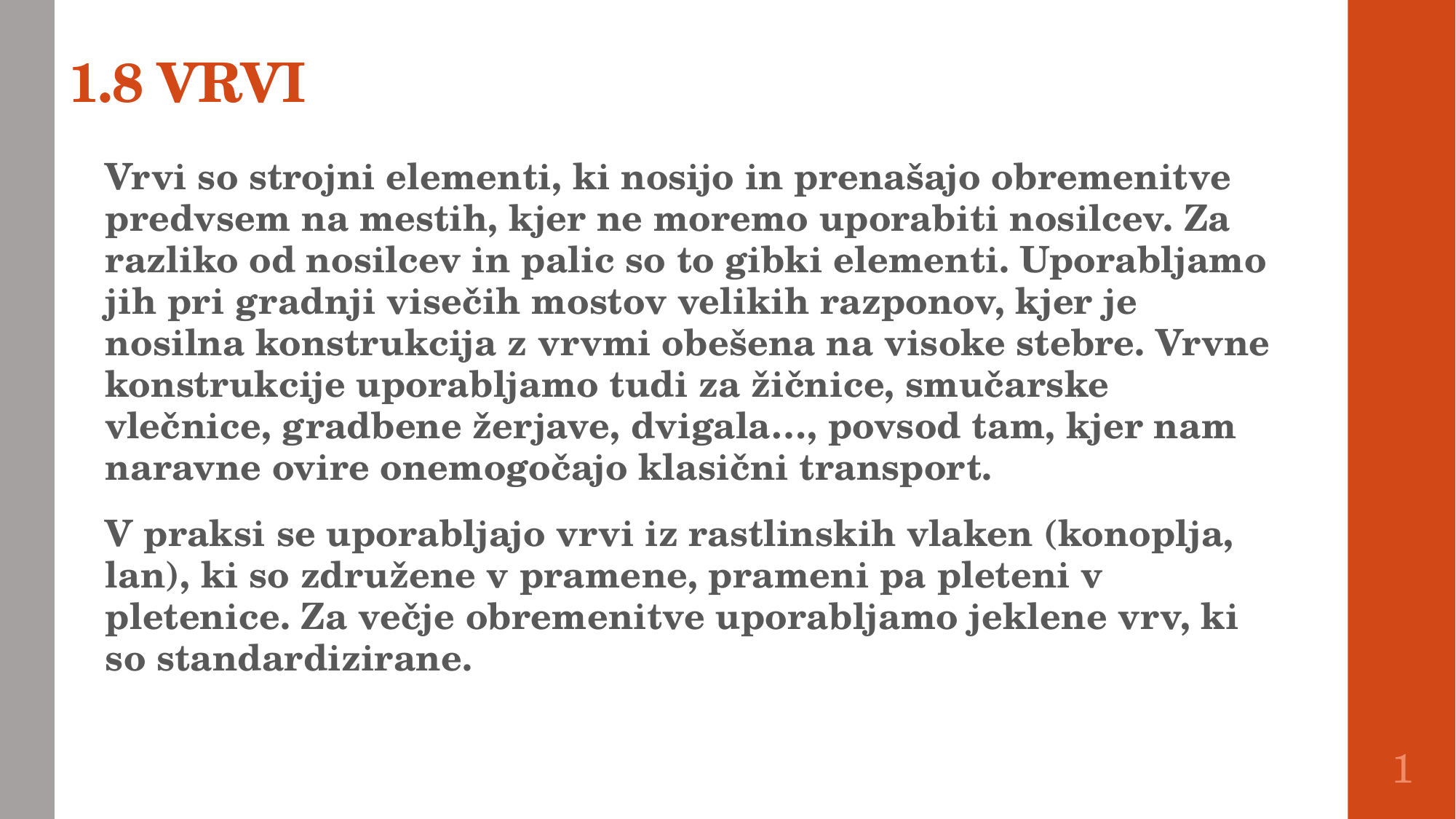

# 1.8 VRVI
Vrvi so strojni elementi, ki nosijo in prenašajo obremenitve predvsem na mestih, kjer ne moremo uporabiti nosilcev. Za razliko od nosilcev in palic so to gibki elementi. Uporabljamo jih pri gradnji visečih mostov velikih razponov, kjer je nosilna konstrukcija z vrvmi obešena na visoke stebre. Vrvne konstrukcije uporabljamo tudi za žičnice, smučarske vlečnice, gradbene žerjave, dvigala…, povsod tam, kjer nam naravne ovire onemogočajo klasični transport.
V praksi se uporabljajo vrvi iz rastlinskih vlaken (konoplja, lan), ki so združene v pramene, prameni pa pleteni v pletenice. Za večje obremenitve uporabljamo jeklene vrv, ki so standardizirane.
1